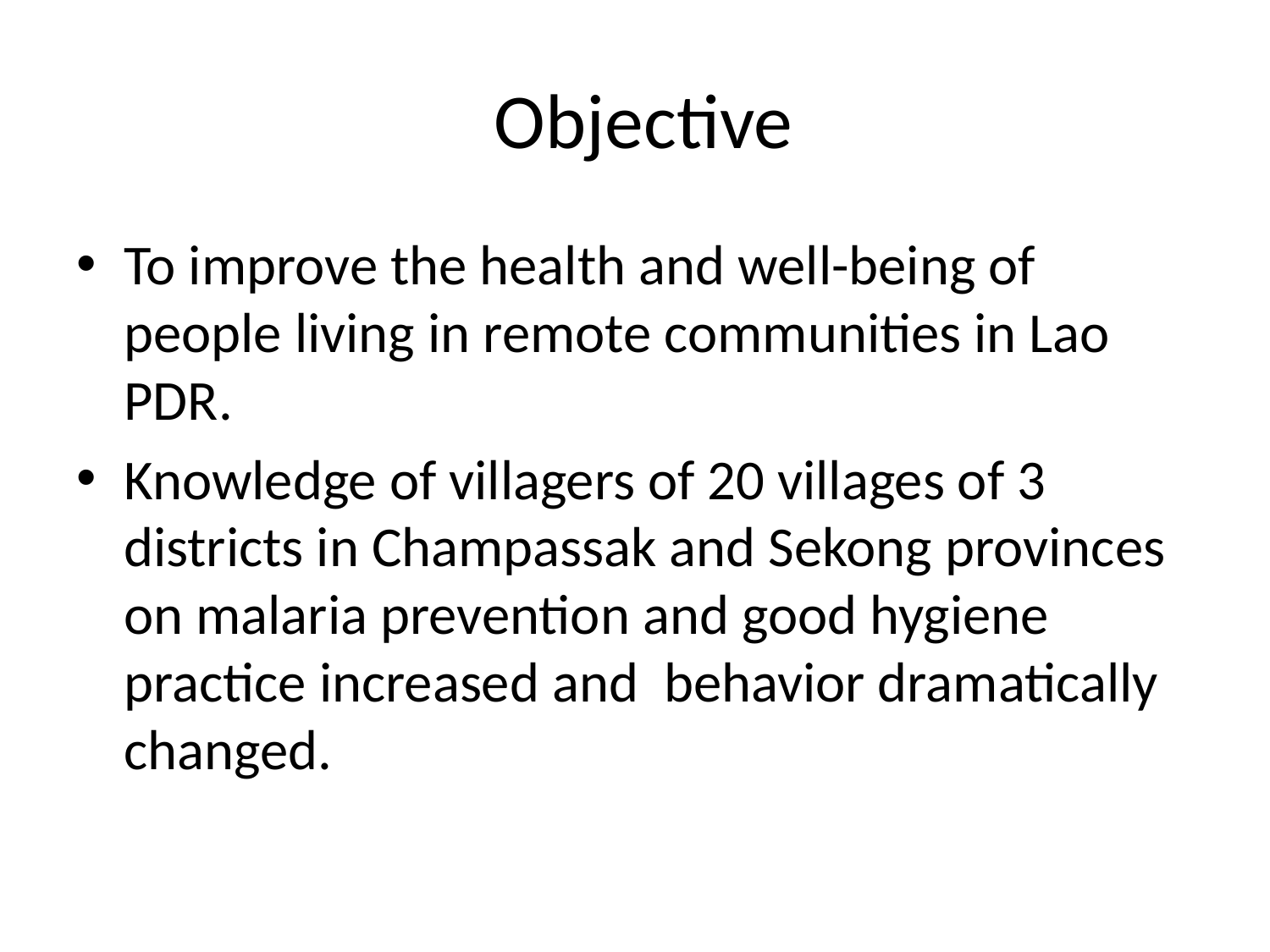

# Objective
To improve the health and well-being of people living in remote communities in Lao PDR.
Knowledge of villagers of 20 villages of 3 districts in Champassak and Sekong provinces on malaria prevention and good hygiene practice increased and  behavior dramatically  changed.